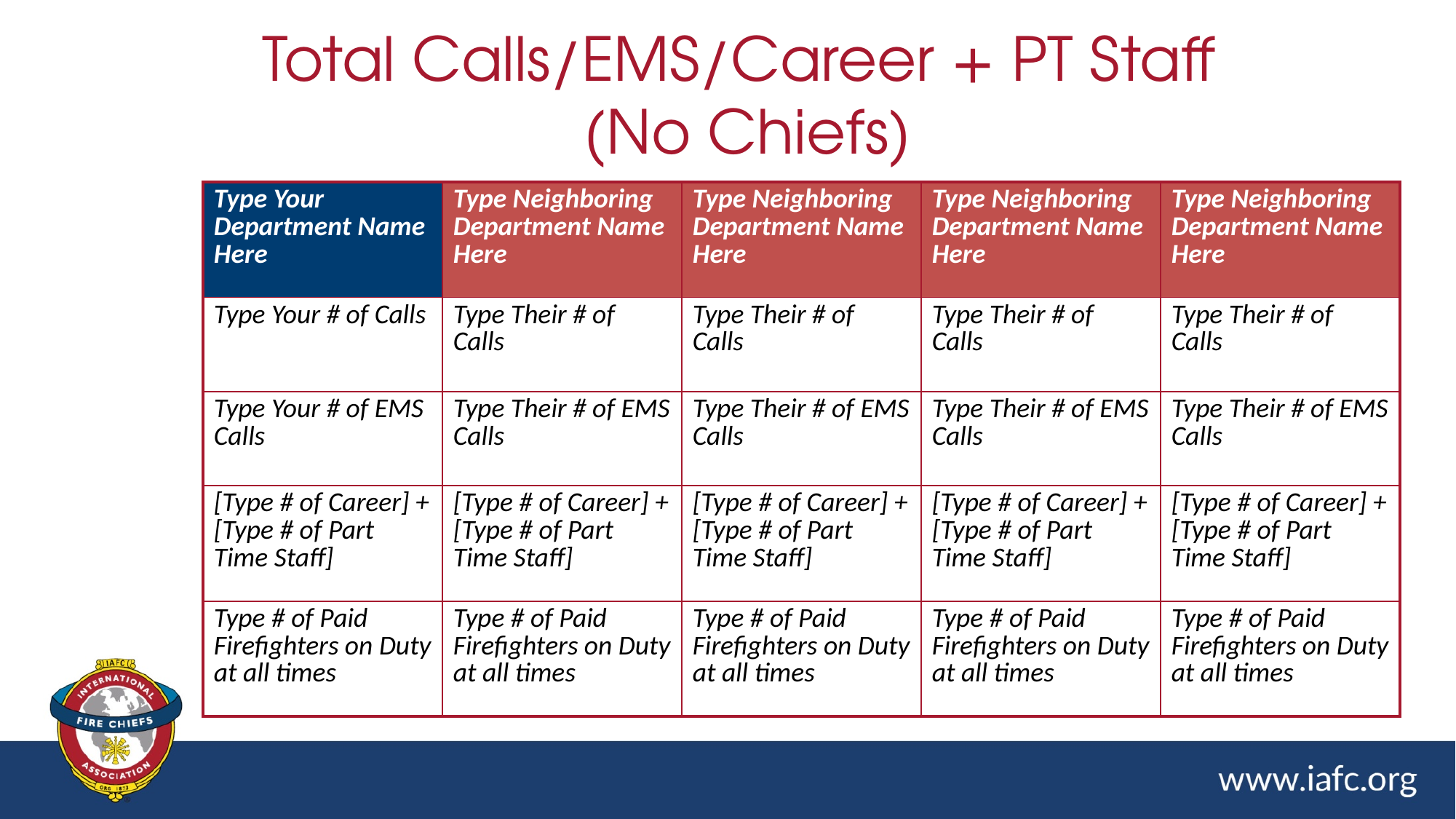

# Total Calls/EMS/Career + PT Staff (No Chiefs)
| Type Your Department Name Here | Type Neighboring Department Name Here | Type Neighboring Department Name Here | Type Neighboring Department Name Here | Type Neighboring Department Name Here |
| --- | --- | --- | --- | --- |
| Type Your # of Calls | Type Their # of Calls | Type Their # of Calls | Type Their # of Calls | Type Their # of Calls |
| Type Your # of EMS Calls | Type Their # of EMS Calls | Type Their # of EMS Calls | Type Their # of EMS Calls | Type Their # of EMS Calls |
| [Type # of Career] + [Type # of Part Time Staff] | [Type # of Career] + [Type # of Part Time Staff] | [Type # of Career] + [Type # of Part Time Staff] | [Type # of Career] + [Type # of Part Time Staff] | [Type # of Career] + [Type # of Part Time Staff] |
| Type # of Paid Firefighters on Duty at all times | Type # of Paid Firefighters on Duty at all times | Type # of Paid Firefighters on Duty at all times | Type # of Paid Firefighters on Duty at all times | Type # of Paid Firefighters on Duty at all times |